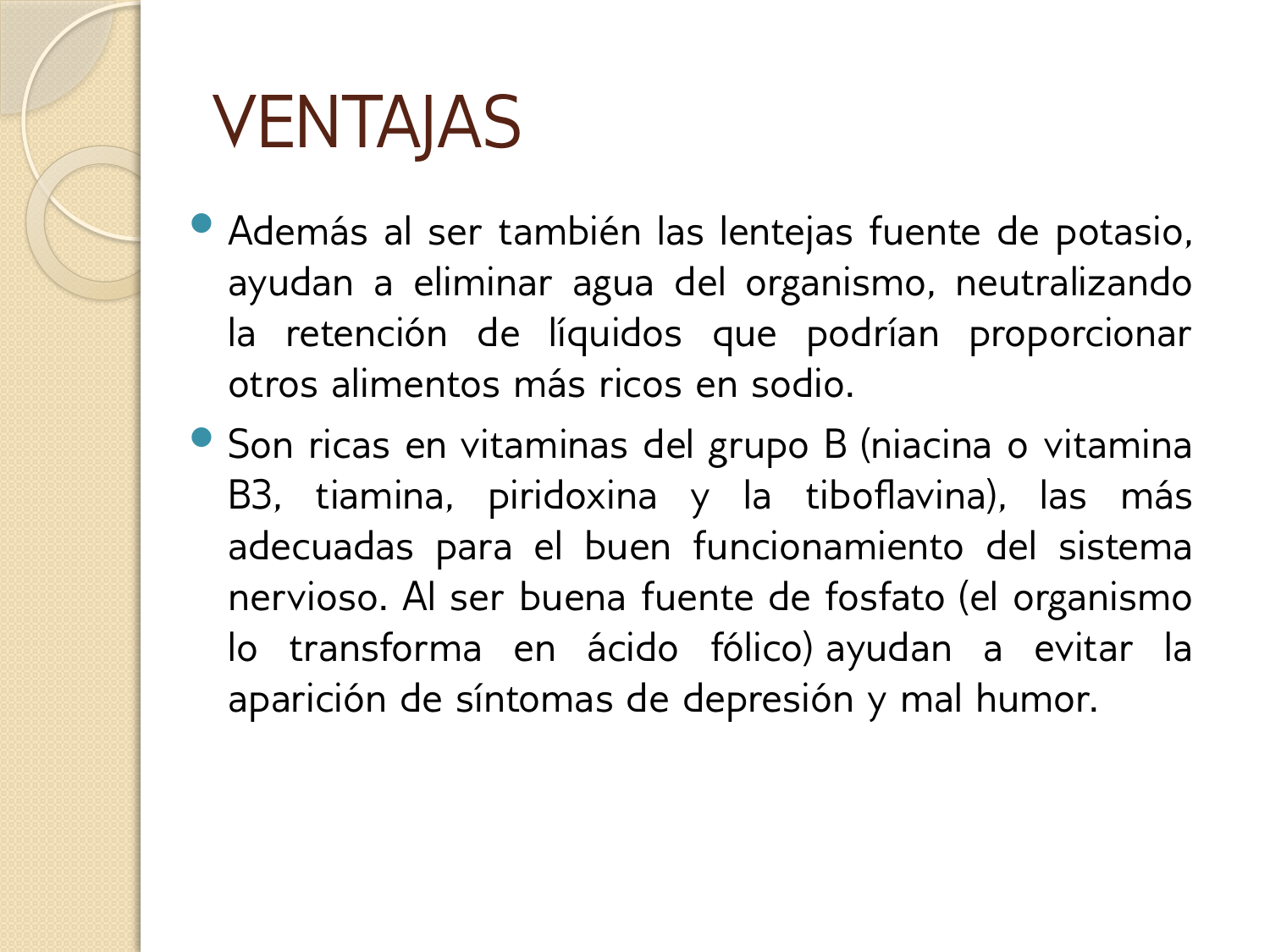

# VENTAJAS
Además al ser también las lentejas fuente de potasio, ayudan a eliminar agua del organismo, neutralizando la retención de líquidos que podrían proporcionar otros alimentos más ricos en sodio.
Son ricas en vitaminas del grupo B (niacina o vitamina B3, tiamina, piridoxina y la tiboflavina), las más adecuadas para el buen funcionamiento del sistema nervioso. Al ser buena fuente de fosfato (el organismo lo transforma en ácido fólico) ayudan a evitar la aparición de síntomas de depresión y mal humor.